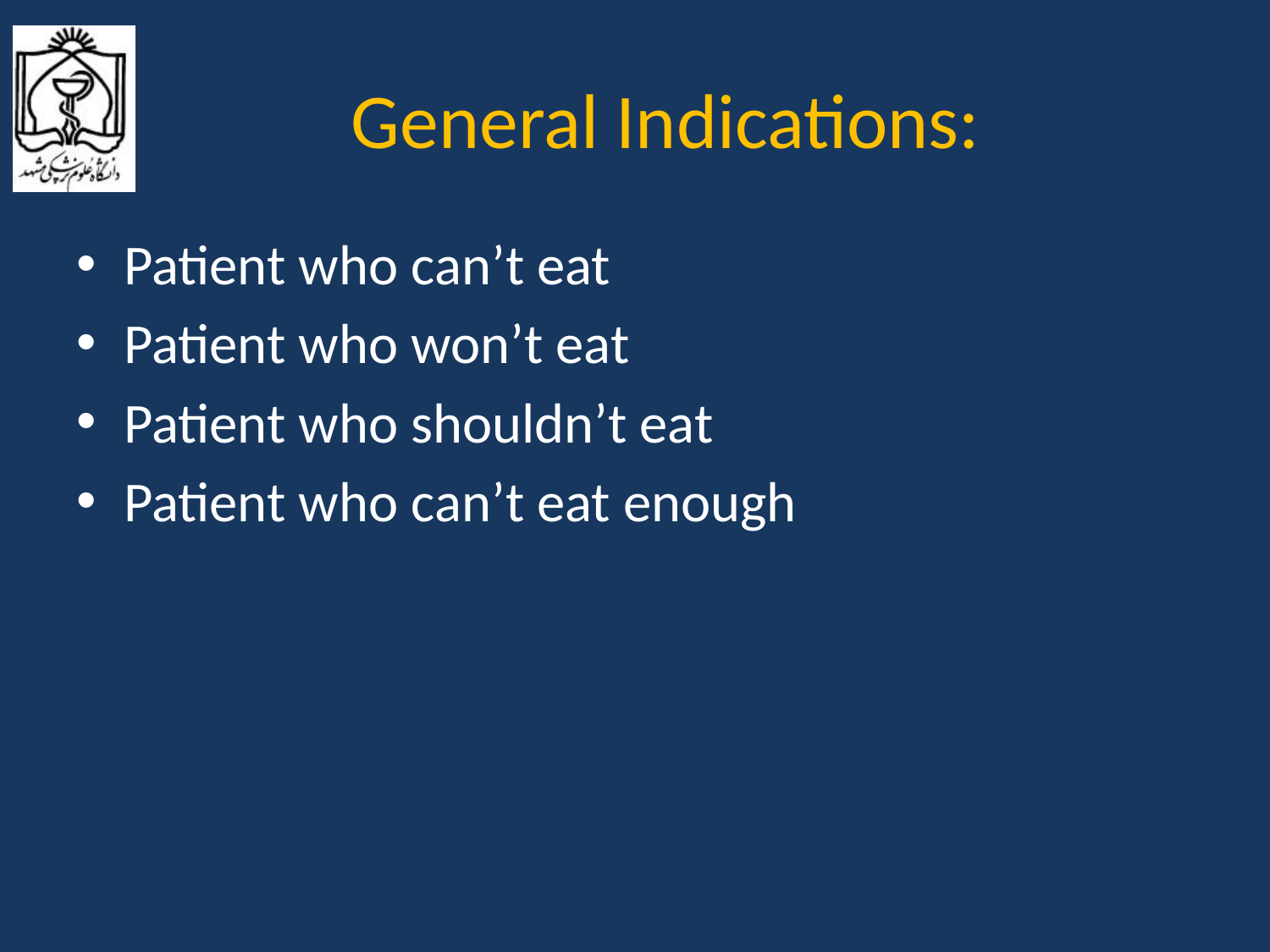

# General Indications:
Patient who can’t eat
Patient who won’t eat
Patient who shouldn’t eat
Patient who can’t eat enough